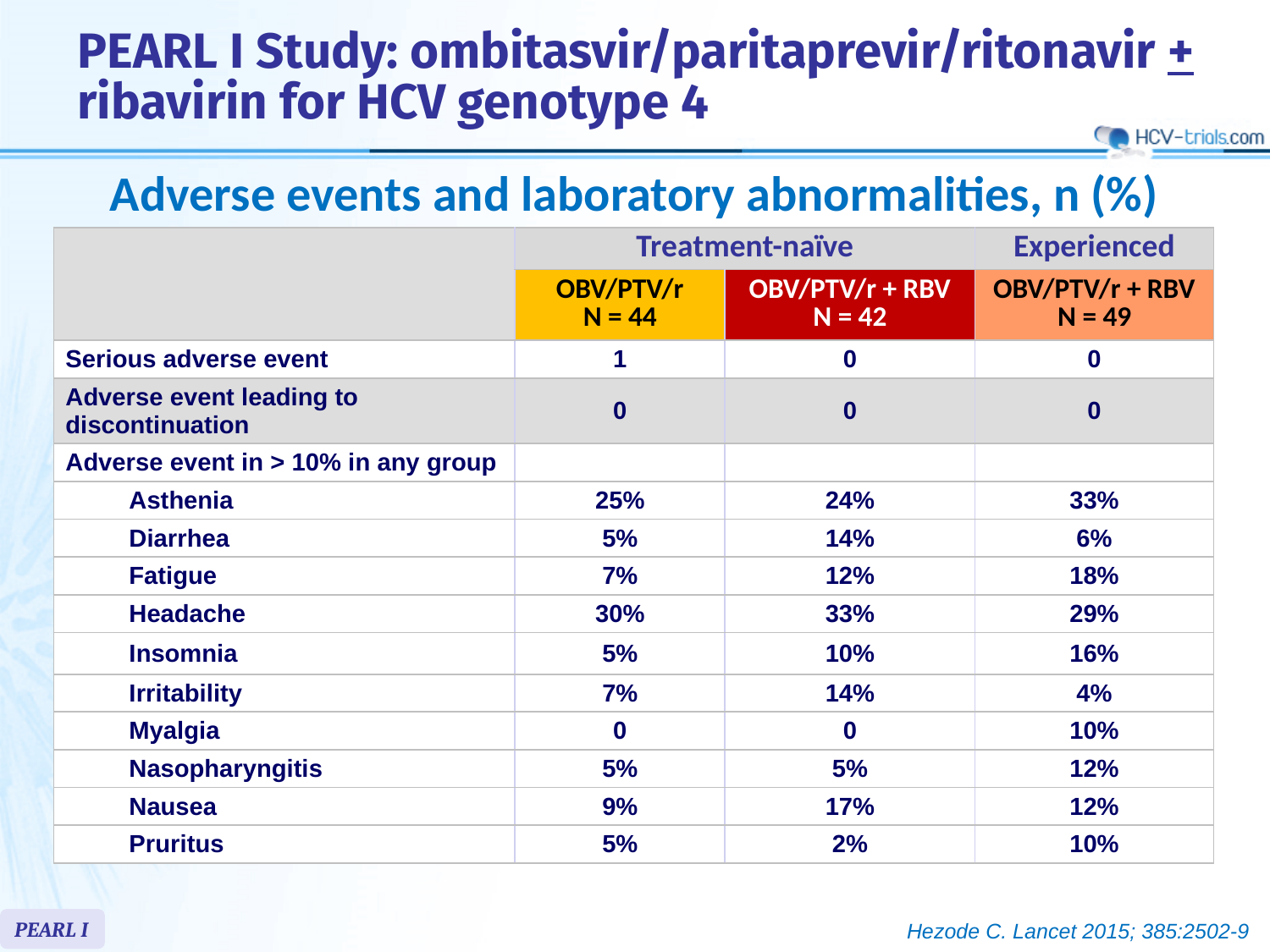

# PEARL I Study: ombitasvir/paritaprevir/ritonavir + ribavirin for HCV genotype 4
Adverse events and laboratory abnormalities, n (%)
|  | Treatment-naïve |  | Experienced |
| --- | --- | --- | --- |
|  | OBV/PTV/r N = 44 | OBV/PTV/r + RBV N = 42 | OBV/PTV/r + RBV N = 49 |
| Serious adverse event | 1 | 0 | 0 |
| Adverse event leading to discontinuation | 0 | 0 | 0 |
| Adverse event in > 10% in any group |  |  |  |
| Asthenia | 25% | 24% | 33% |
| Diarrhea | 5% | 14% | 6% |
| Fatigue | 7% | 12% | 18% |
| Headache | 30% | 33% | 29% |
| Insomnia | 5% | 10% | 16% |
| Irritability | 7% | 14% | 4% |
| Myalgia | 0 | 0 | 10% |
| Nasopharyngitis | 5% | 5% | 12% |
| Nausea | 9% | 17% | 12% |
| Pruritus | 5% | 2% | 10% |
PEARL I
Hezode C. Lancet 2015; 385:2502-9